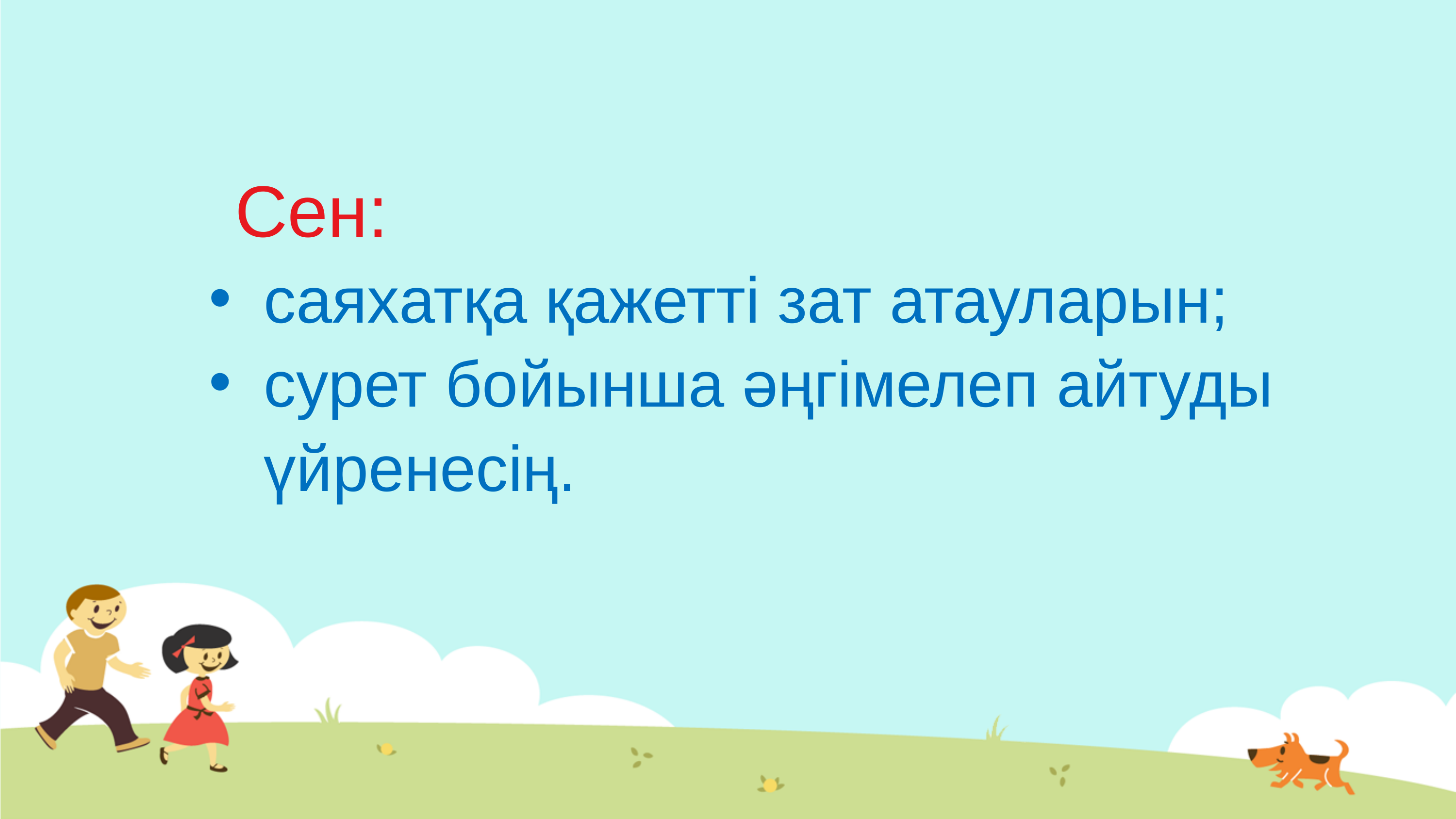

Сен:
саяхатқа қажетті зат атауларын;
сурет бойынша әңгімелеп айтуды үйренесің.